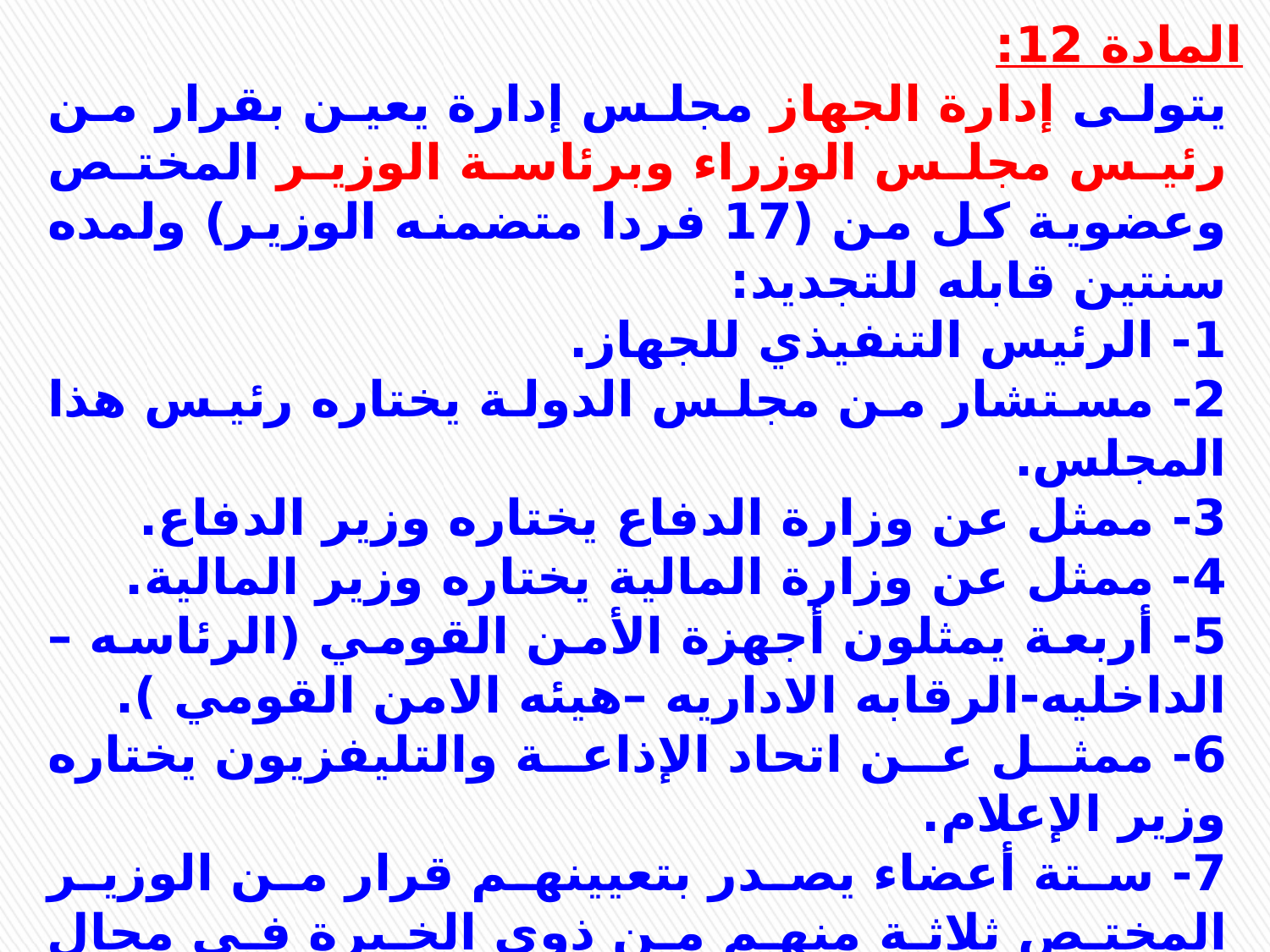

المادة 12:
يتولى إدارة الجهاز مجلس إدارة يعين بقرار من رئيس مجلس الوزراء وبرئاسة الوزير المختص وعضوية كل من (17 فردا متضمنه الوزير) ولمده سنتين قابله للتجديد:
1- الرئيس التنفيذي للجهاز.
2- مستشار من مجلس الدولة يختاره رئيس هذا المجلس.
3- ممثل عن وزارة الدفاع يختاره وزير الدفاع.
4- ممثل عن وزارة المالية يختاره وزير المالية.
5- أربعة يمثلون أجهزة الأمن القومي (الرئاسه –الداخليه-الرقابه الاداريه –هيئه الامن القومي ).
6- ممثل عن اتحاد الإذاعة والتليفزيون يختاره وزير الإعلام.
7- ستة أعضاء يصدر بتعيينهم قرار من الوزير المختص ثلاثة منهم من ذوي الخبرة في مجال الاتصالات وثلاثة من الشخصيات العامة يمثلون المستفيدين من خدمات الاتصالات.
8- احد العاملين بالجهاز يرشحه اتحاد عمال مصر.
س5/ اذكر تشكيل جهاز تنظيم الاتصالات علي النحو المبين بالقانون ؟